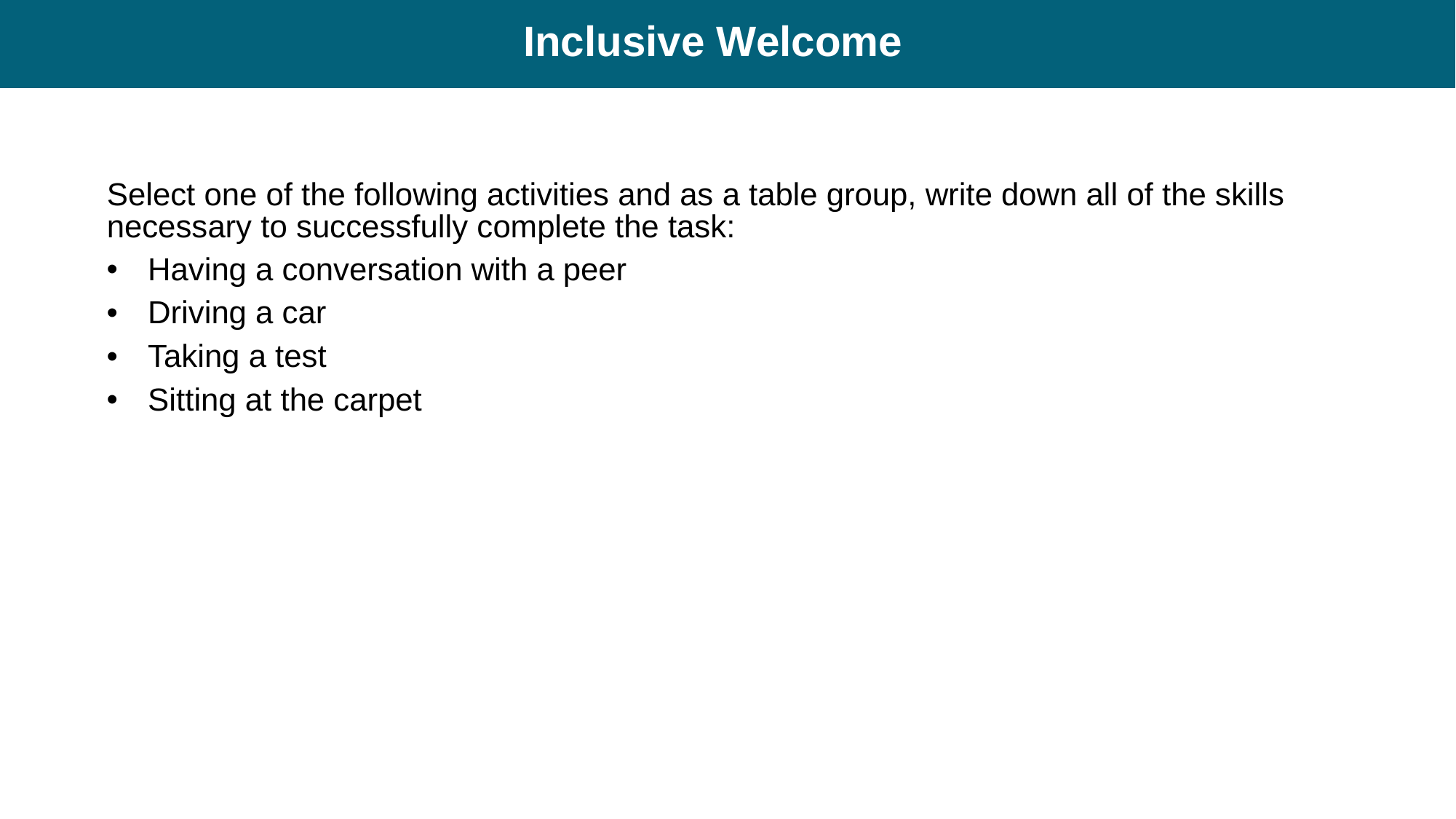

# Inclusive Welcome
Select one of the following activities and as a table group, write down all of the skills necessary to successfully complete the task:
Having a conversation with a peer
Driving a car
Taking a test
Sitting at the carpet